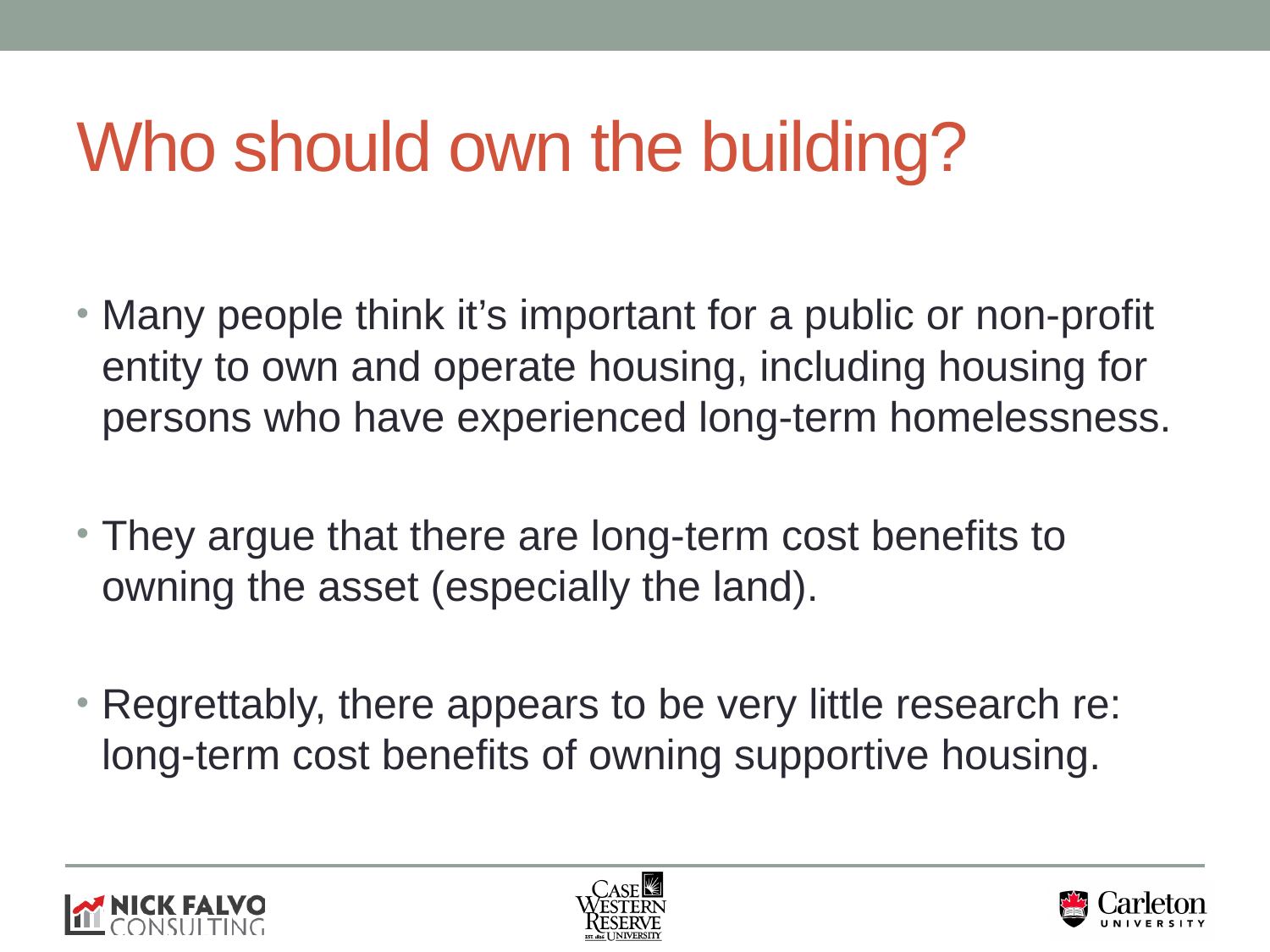

# Who should own the building?

Many people think it’s important for a public or non-profit entity to own and operate housing, including housing for persons who have experienced long-term homelessness.

They argue that there are long-term cost benefits to owning the asset (especially the land).

Regrettably, there appears to be very little research re: long-term cost benefits of owning supportive housing.